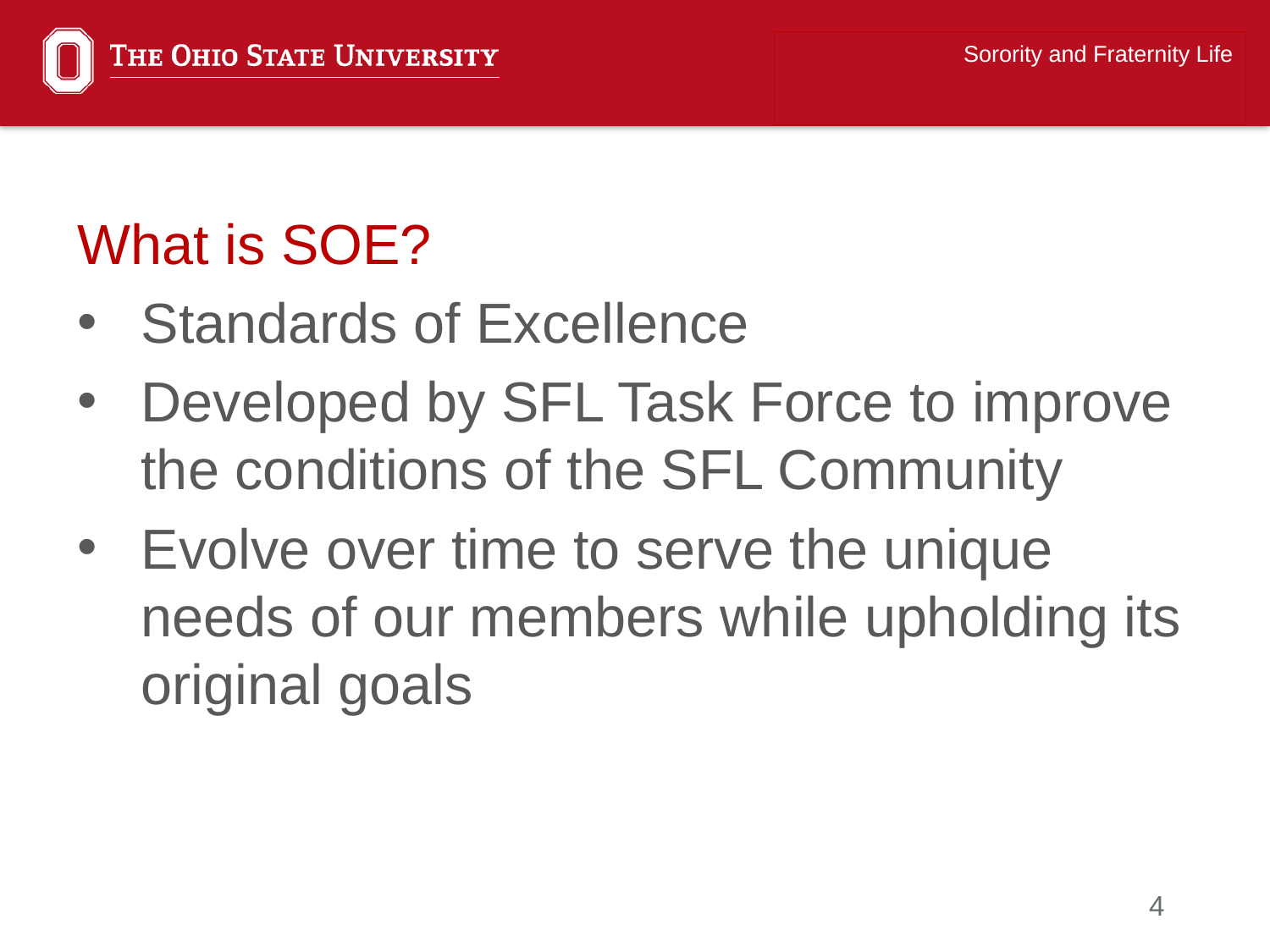

Sorority and Fraternity Life
What is SOE?
Standards of Excellence
Developed by SFL Task Force to improve the conditions of the SFL Community
Evolve over time to serve the unique needs of our members while upholding its original goals